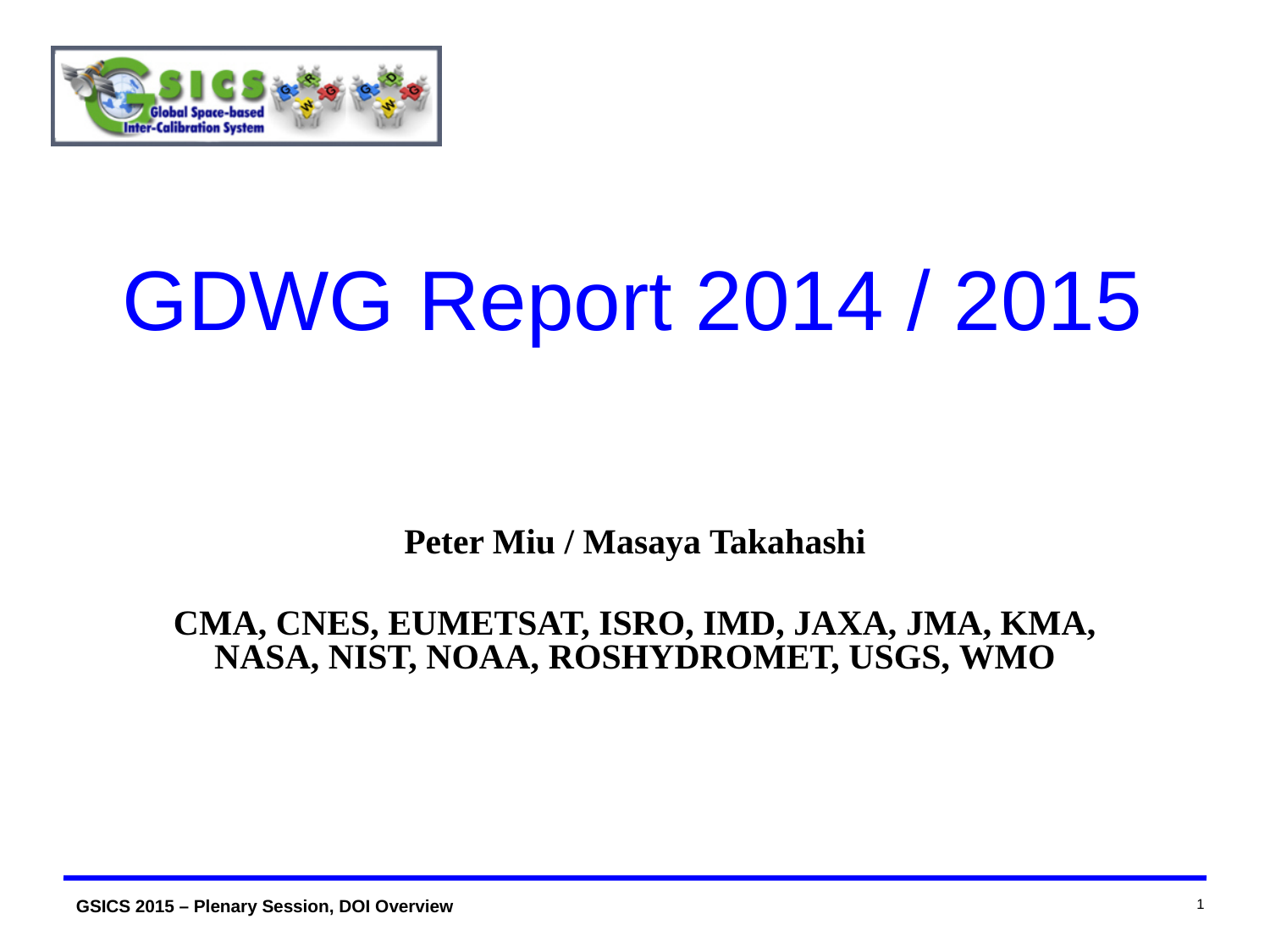

# GDWG Report 2014 / 2015

Peter Miu / Masaya Takahashi

CMA, CNES, EUMETSAT, ISRO, IMD, JAXA, JMA, KMA, NASA, NIST, NOAA, ROSHYDROMET, USGS, WMO
1